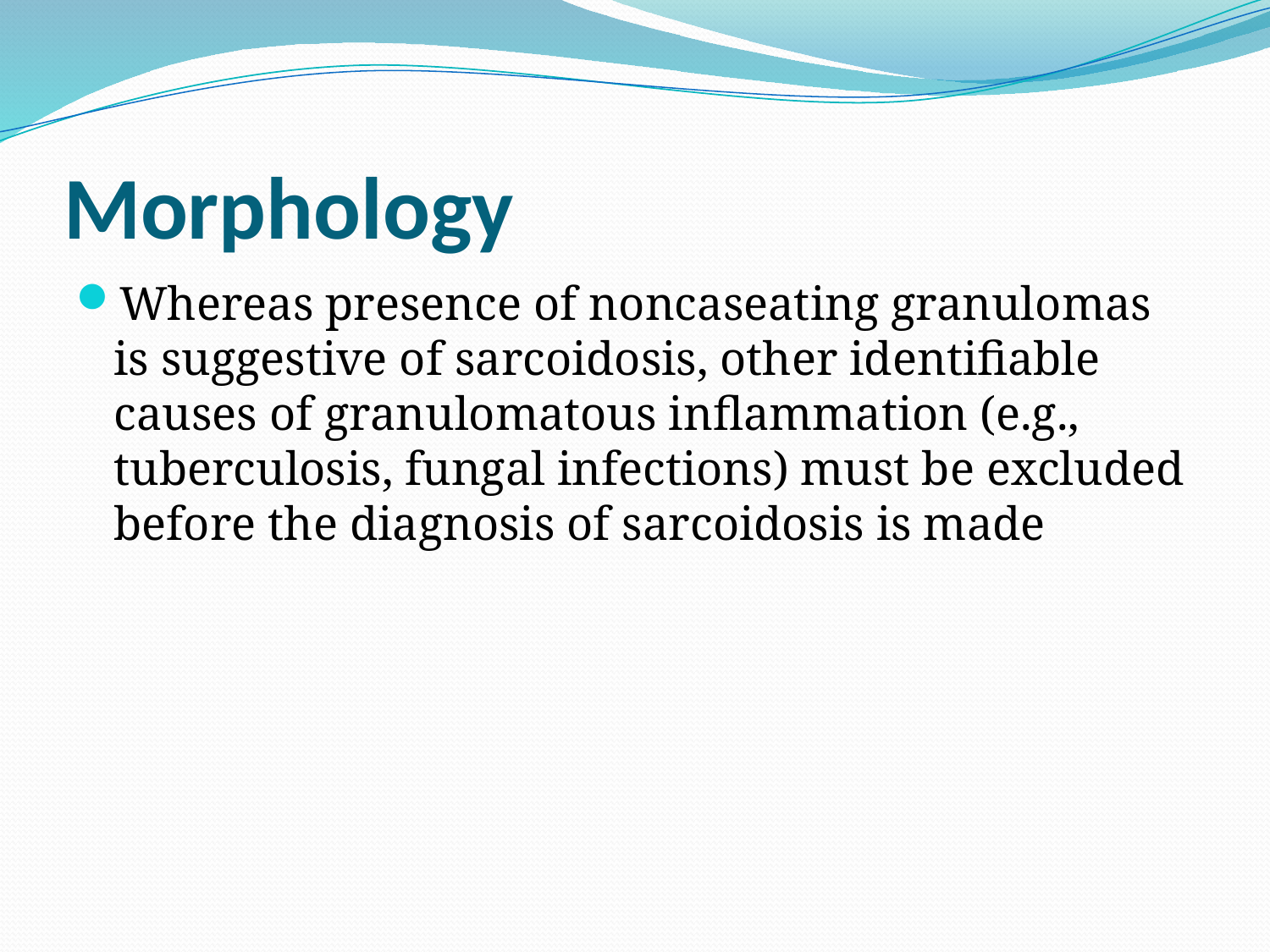

# Morphology
Whereas presence of noncaseating granulomas is suggestive of sarcoidosis, other identifiable causes of granulomatous inflammation (e.g., tuberculosis, fungal infections) must be excluded before the diagnosis of sarcoidosis is made